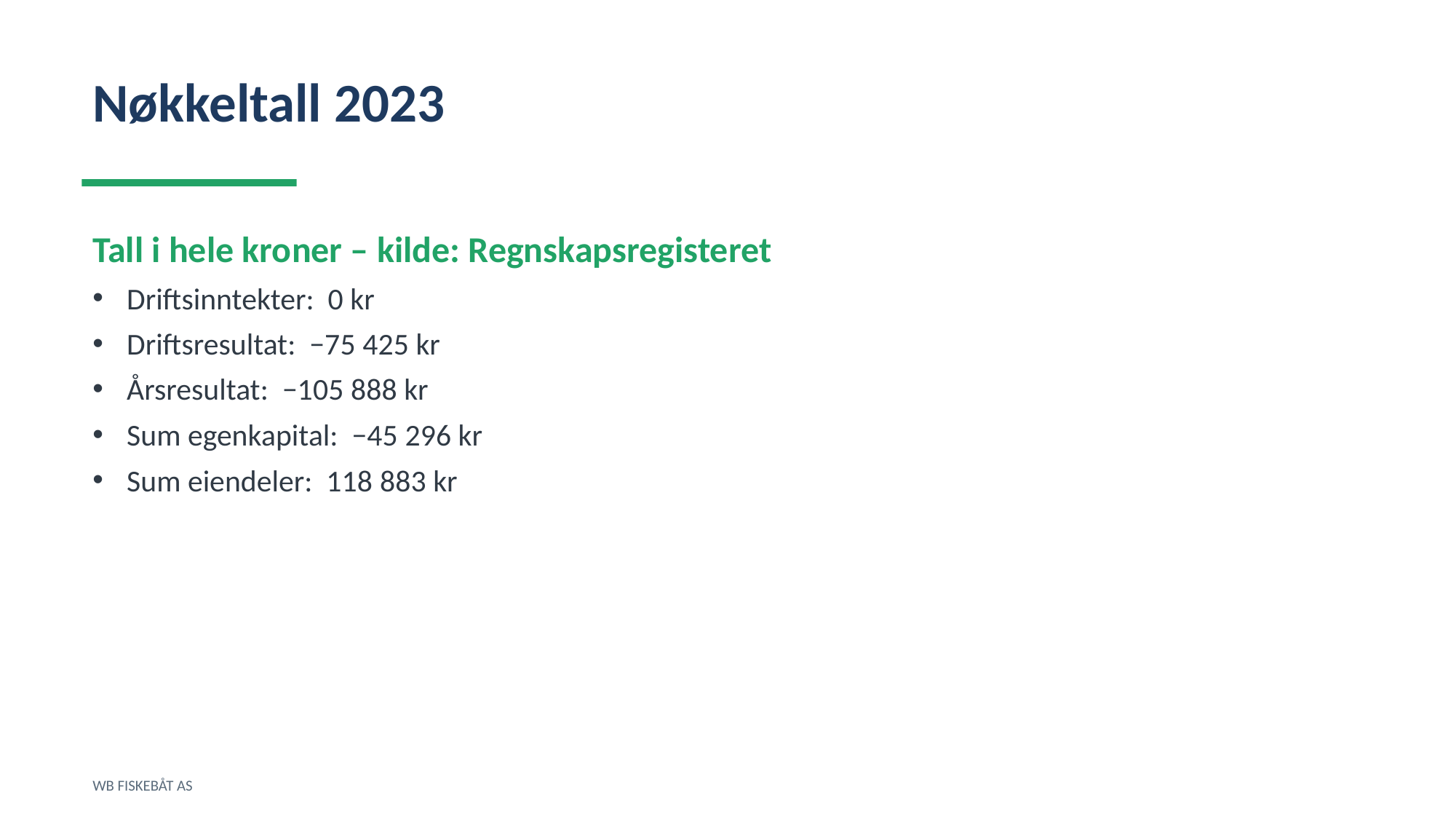

Nøkkeltall 2023

Tall i hele kroner – kilde: Regnskapsregisteret
Driftsinntekter:  0 kr
Driftsresultat:  −75 425 kr
Årsresultat:  −105 888 kr
Sum egenkapital:  −45 296 kr
Sum eiendeler:  118 883 kr
WB FISKEBÅT AS